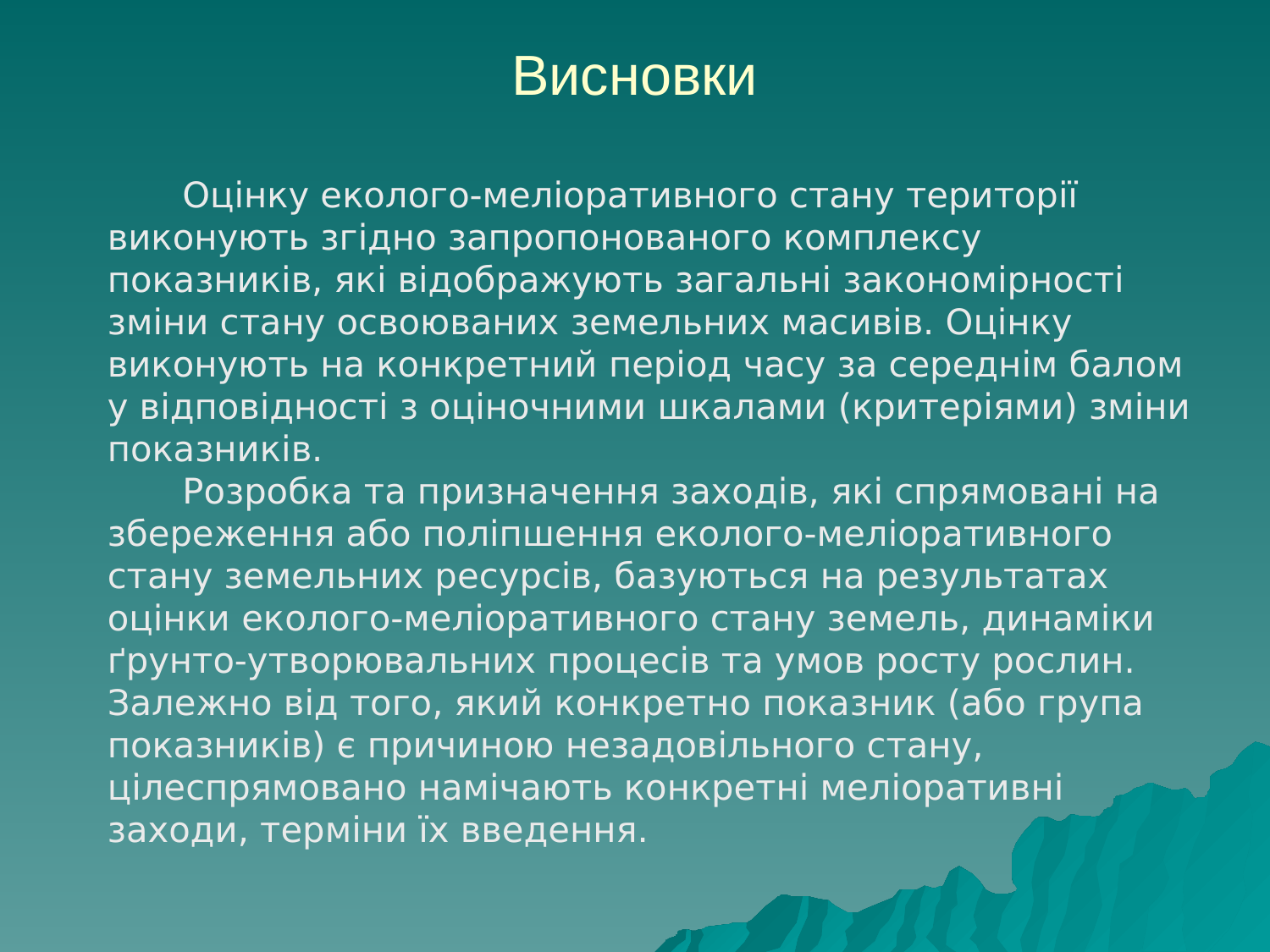

# Висновки
Оцінку еколого-меліоративного стану території виконують згідно запропонованого комплексу показників, які відображують загальні закономірності зміни стану освоюваних земельних масивів. Оцінку виконують на конкретний період часу за середнім балом у відповідності з оціночними шкалами (критеріями) зміни показників.
Розробка та призначення заходів, які спрямовані на збереження або поліпшення еколого-меліоративного стану земельних ресурсів, базуються на результатах оцінки еколого-меліоративного стану земель, динаміки ґрунто-утворювальних процесів та умов росту рослин. Залежно від того, який конкретно показник (або група показників) є причиною незадовільного стану, цілеспрямовано намічають конкретні меліоративні заходи, терміни їх введення.